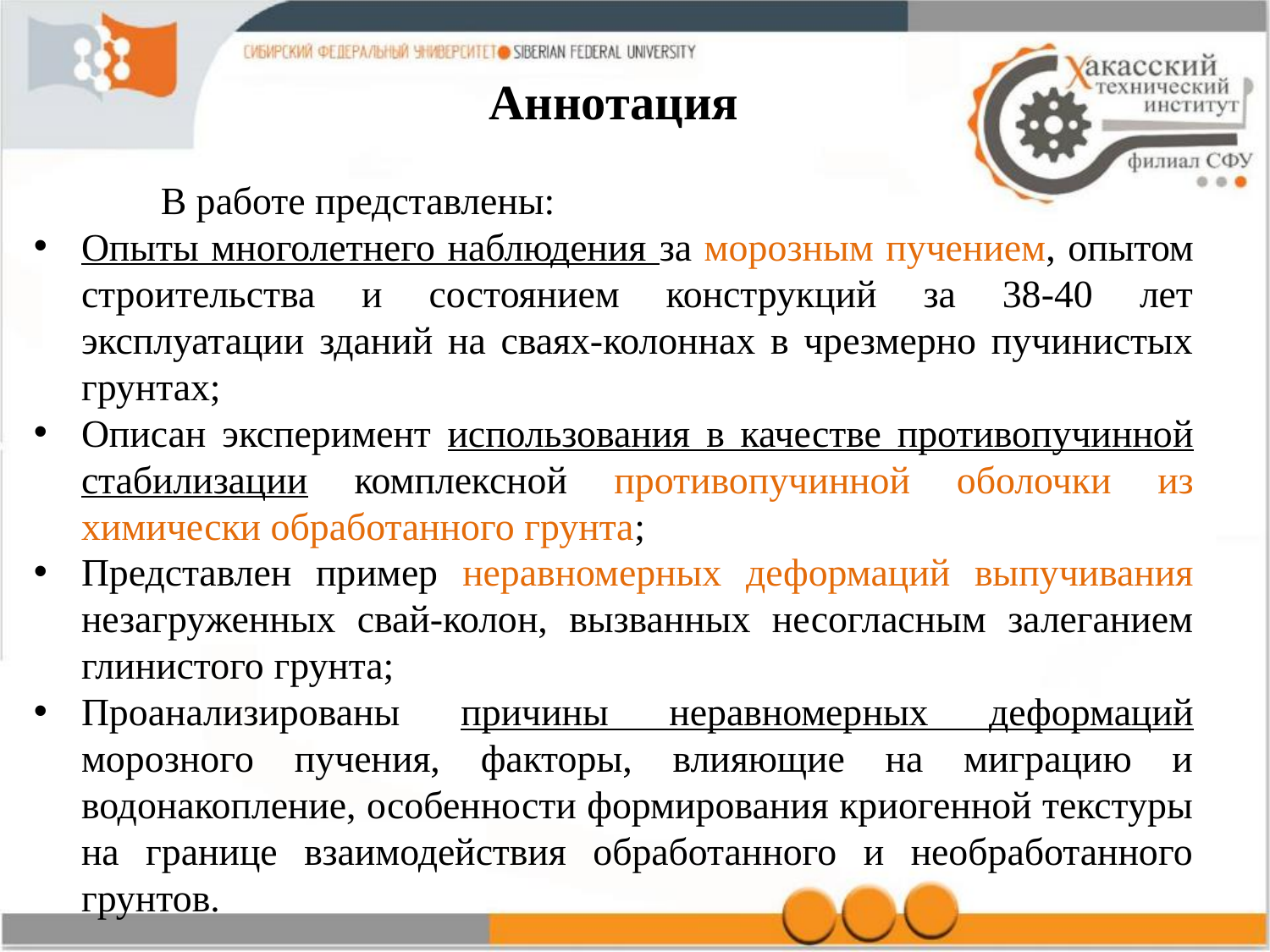

# Аннотация
	В работе представлены:
Опыты многолетнего наблюдения за морозным пучением, опытом строительства и состоянием конструкций за 38-40 лет эксплуатации зданий на сваях-колоннах в чрезмерно пучинистых грунтах;
Описан эксперимент использования в качестве противопучинной стабилизации комплексной противопучинной оболочки из химически обработанного грунта;
Представлен пример неравномерных деформаций выпучивания незагруженных свай-колон, вызванных несогласным залеганием глинистого грунта;
Проанализированы причины неравномерных деформаций морозного пучения, факторы, влияющие на миграцию и водонакопление, особенности формирования криогенной текстуры на границе взаимодействия обработанного и необработанного грунтов.